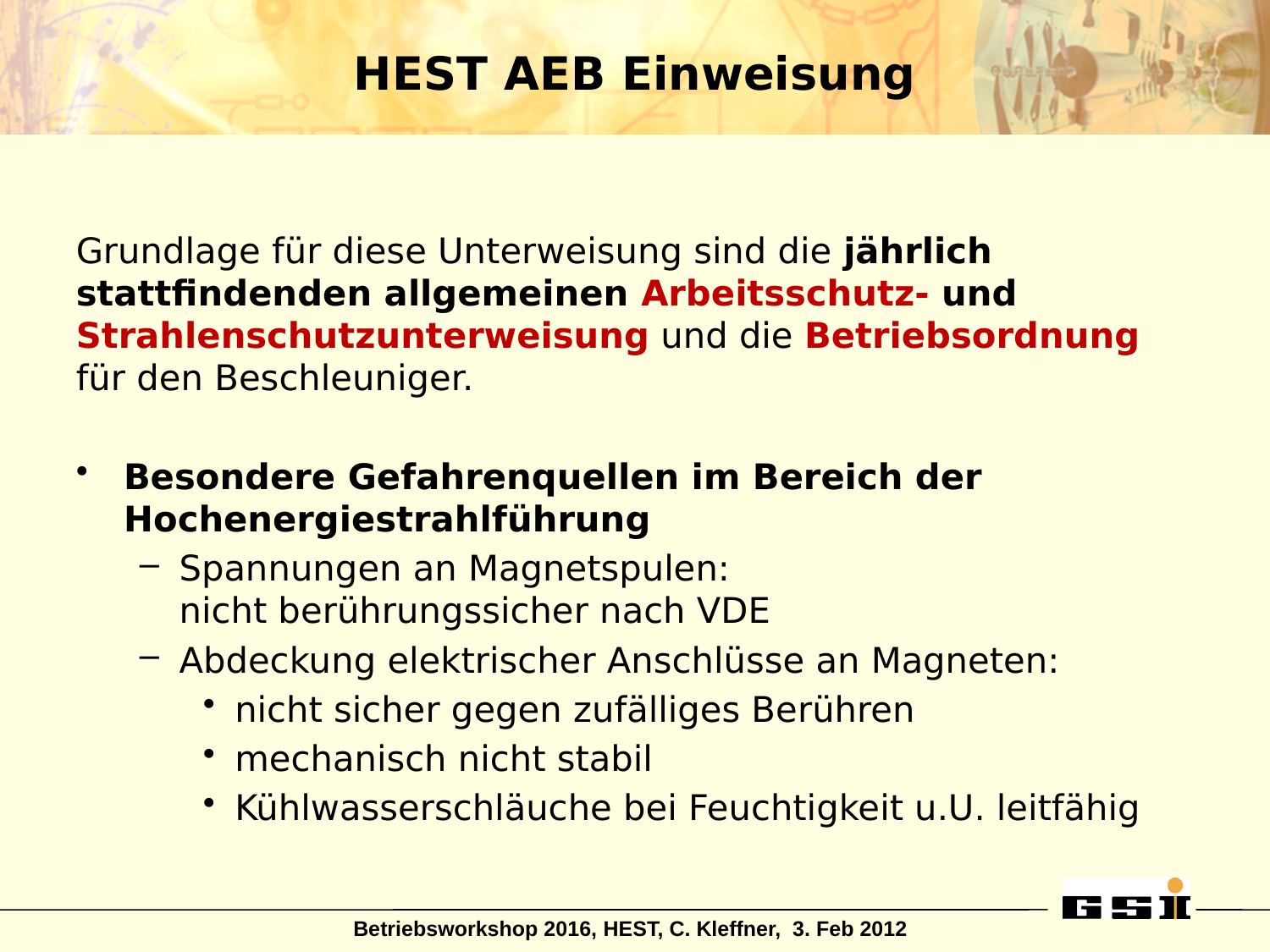

# HEST AEB Einweisung
Grundlage für diese Unterweisung sind die jährlich stattfindenden allgemeinen Arbeitsschutz- und Strahlenschutzunterweisung und die Betriebsordnung für den Beschleuniger.

Besondere Gefahrenquellen im Bereich der Hochenergiestrahlführung
Spannungen an Magnetspulen:
nicht berührungssicher nach VDE
Abdeckung elektrischer Anschlüsse an Magneten:
nicht sicher gegen zufälliges Berühren
mechanisch nicht stabil
Kühlwasserschläuche bei Feuchtigkeit u.U. leitfähig